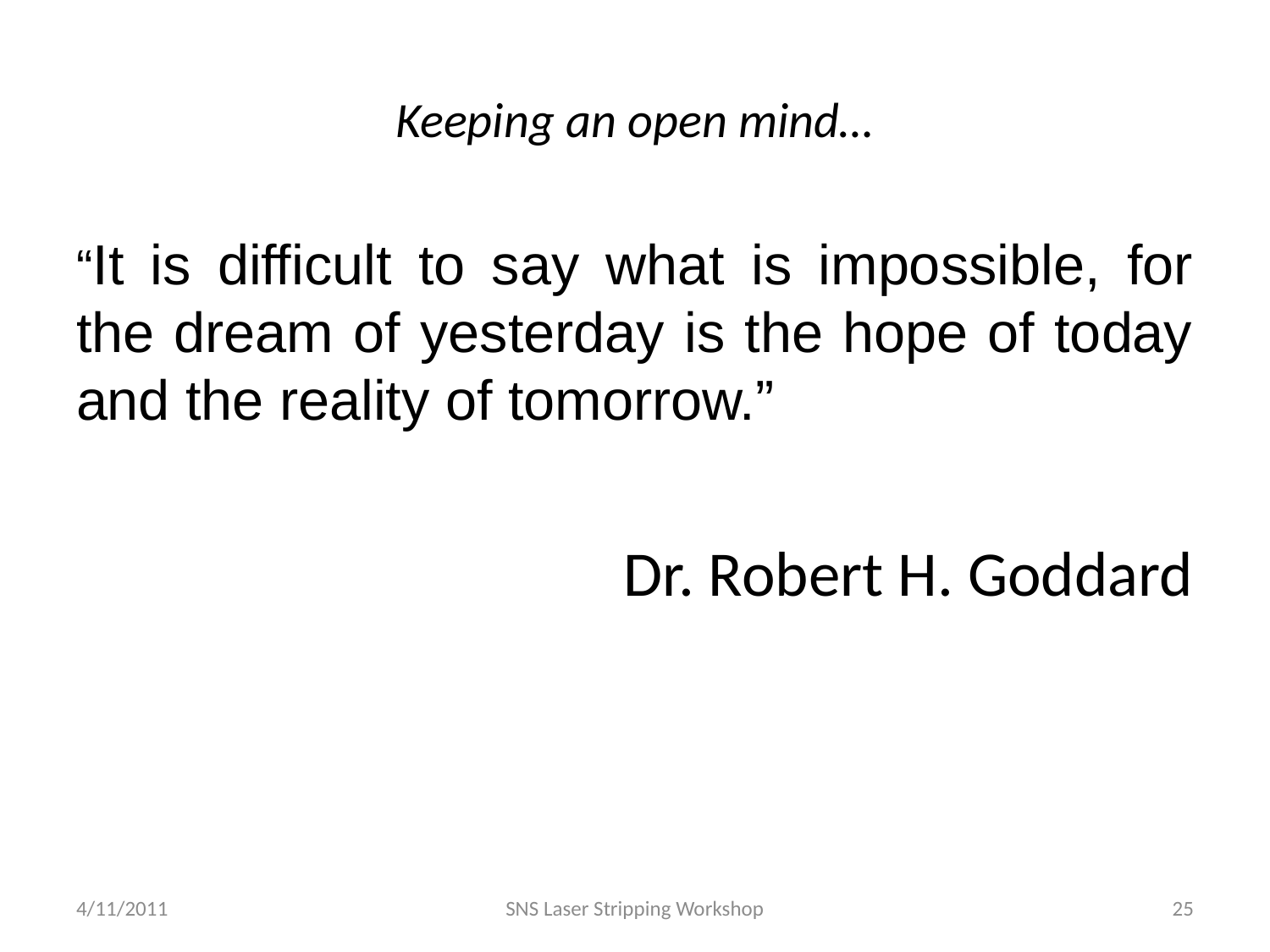

# Keeping an open mind…
“It is difficult to say what is impossible, for the dream of yesterday is the hope of today and the reality of tomorrow.”

Dr. Robert H. Goddard
4/11/2011
SNS Laser Stripping Workshop
25